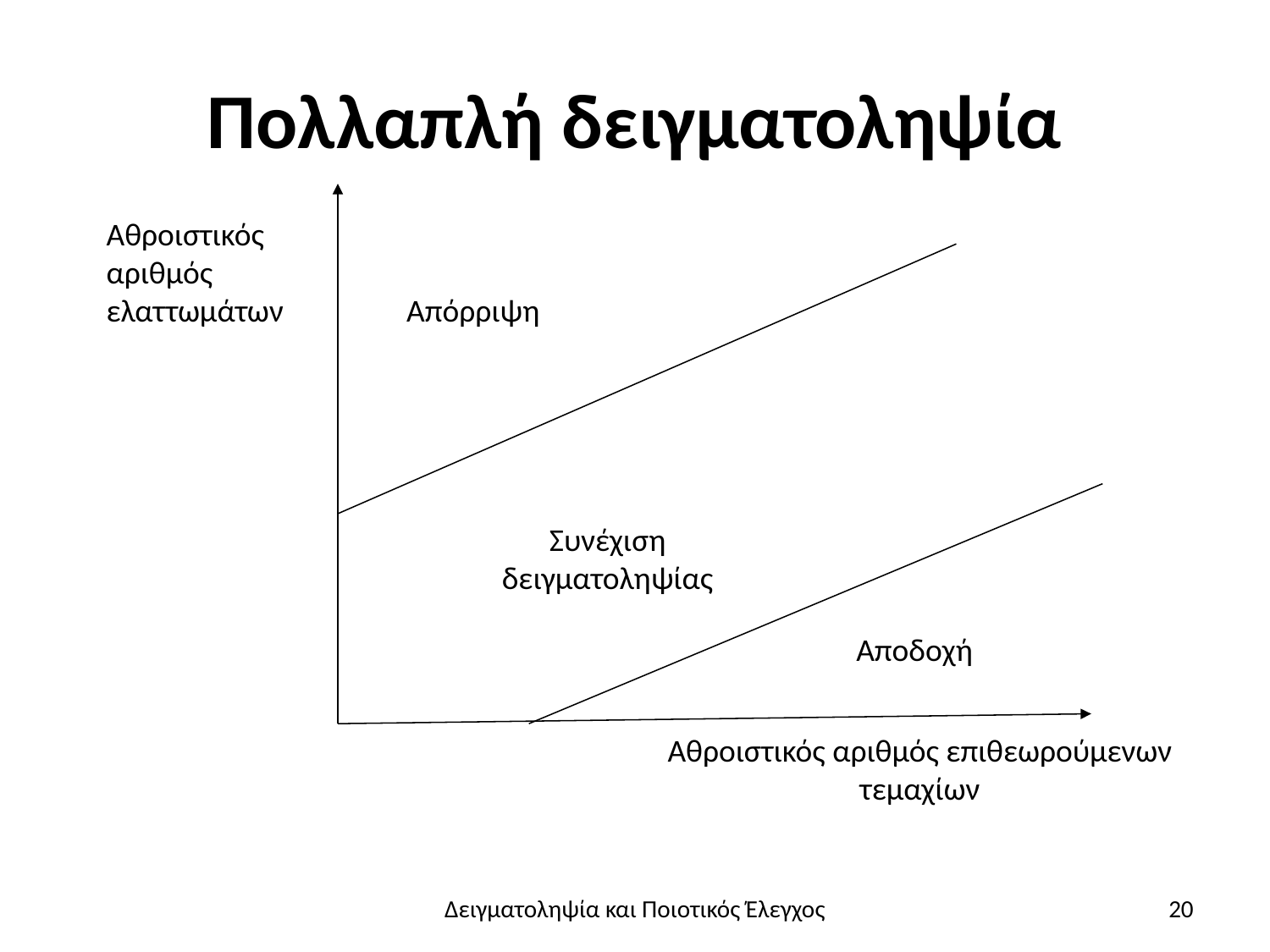

# Πολλαπλή δειγματοληψία
Αθροιστικός αριθμός ελαττωμάτων

Απόρριψη

Συνέχιση δειγματοληψίας
Αποδοχή
Αθροιστικός αριθμός επιθεωρούμενων τεμαχίων
Δειγματοληψία και Ποιοτικός Έλεγχος
20